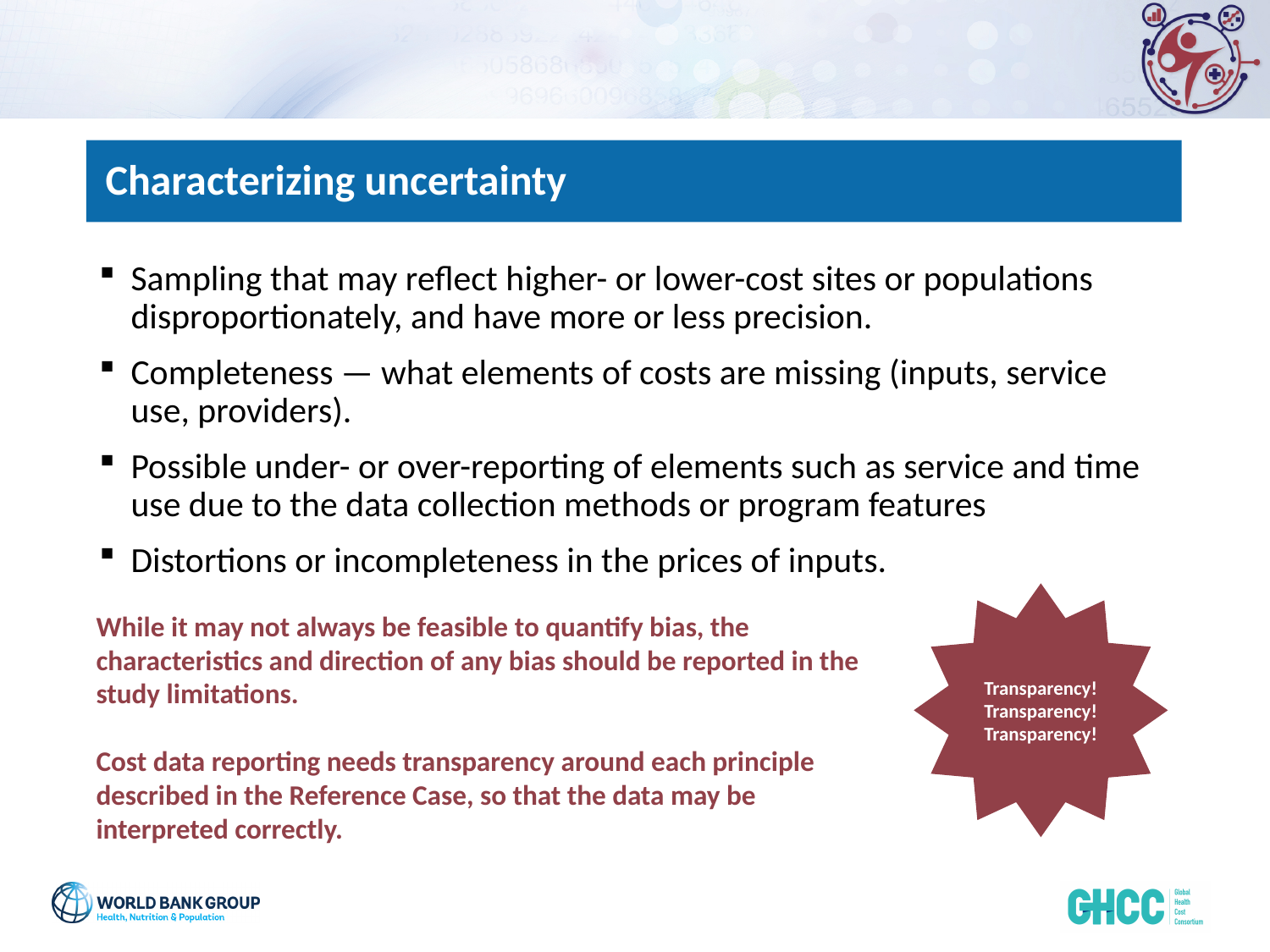

Characterizing uncertainty
Sampling that may reflect higher- or lower-cost sites or populations disproportionately, and have more or less precision.
Completeness — what elements of costs are missing (inputs, service use, providers).
Possible under- or over-reporting of elements such as service and time use due to the data collection methods or program features
Distortions or incompleteness in the prices of inputs.
Transparency!
Transparency!
Transparency!
While it may not always be feasible to quantify bias, the characteristics and direction of any bias should be reported in the study limitations.

Cost data reporting needs transparency around each principle described in the Reference Case, so that the data may be interpreted correctly.